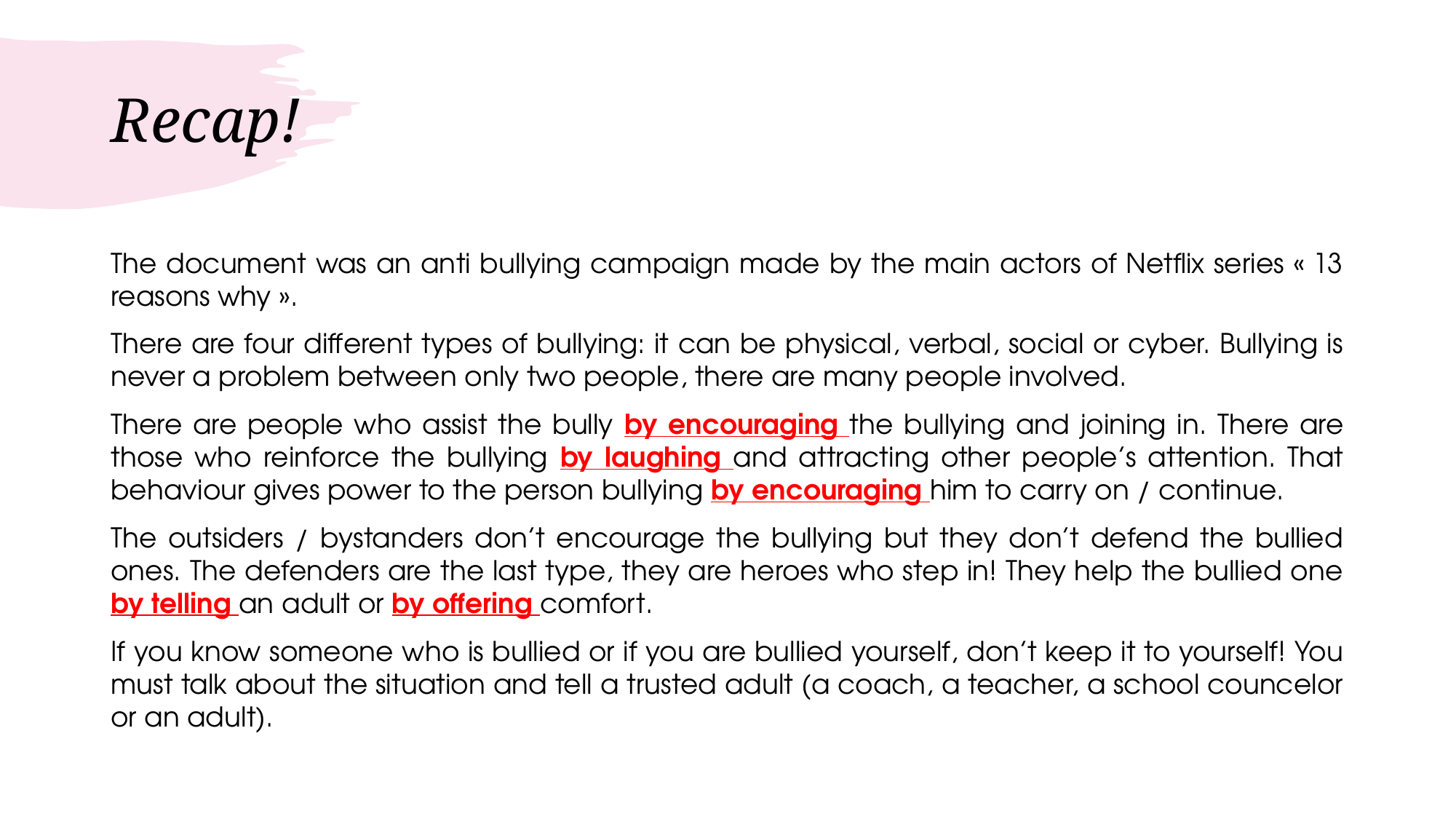

# Recap!
The document was an anti bullying campaign made by the main actors of Netflix series « 13 reasons why ».
There are four different types of bullying: it can be physical, verbal, social or cyber. Bullying is never a problem between only two people, there are many people involved.
There are people who assist the bully by encouraging the bullying and joining in. There are those who reinforce the bullying by laughing and attracting other people’s attention. That behaviour gives power to the person bullying by encouraging him to carry on / continue.
The outsiders / bystanders don’t encourage the bullying but they don’t defend the bullied ones. The defenders are the last type, they are heroes who step in! They help the bullied one by telling an adult or by offering comfort.
If you know someone who is bullied or if you are bullied yourself, don’t keep it to yourself! You must talk about the situation and tell a trusted adult (a coach, a teacher, a school councelor or an adult).